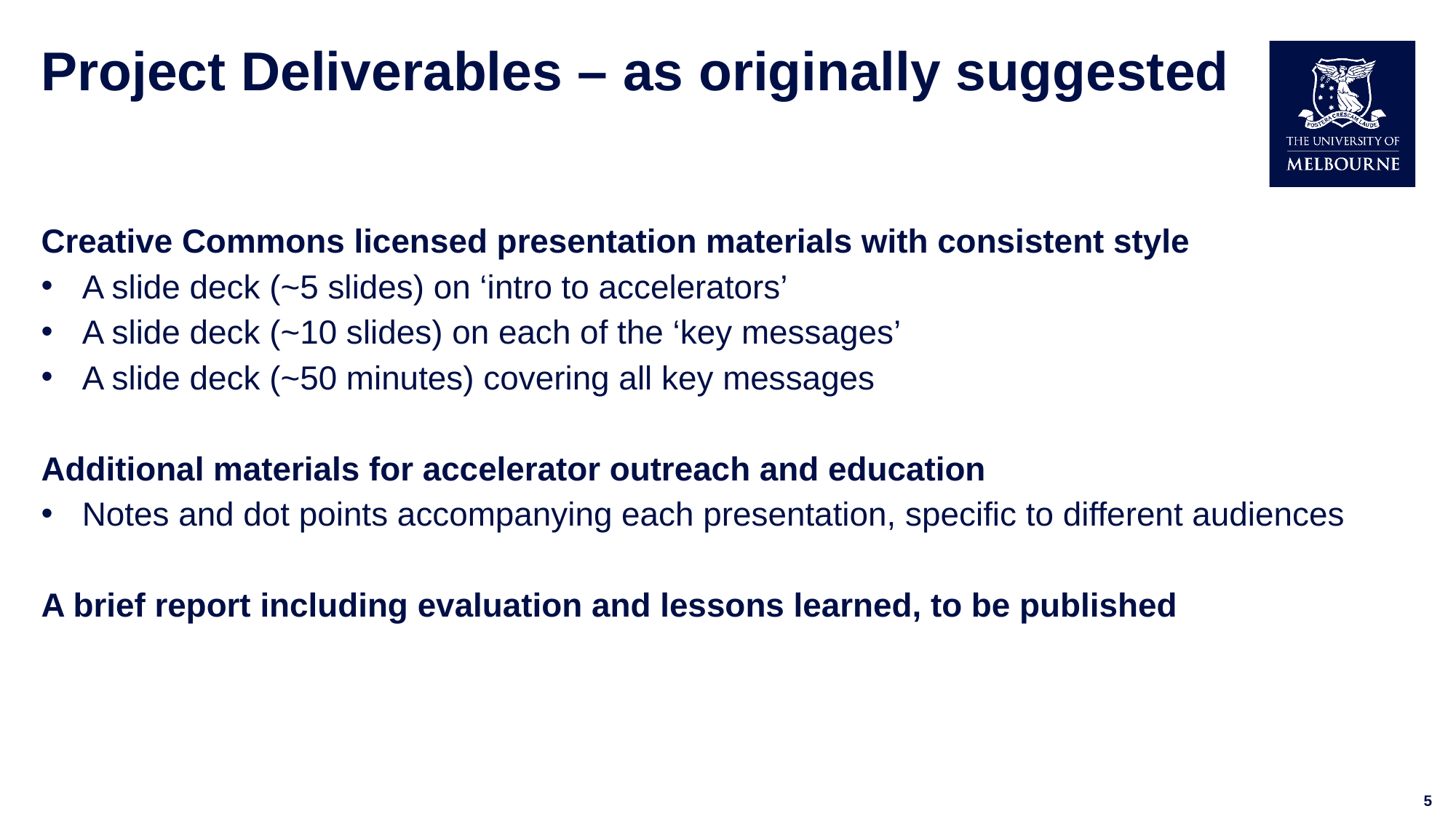

# Project Deliverables – as originally suggested
Creative Commons licensed presentation materials with consistent style
A slide deck (~5 slides) on ‘intro to accelerators’
A slide deck (~10 slides) on each of the ‘key messages’
A slide deck (~50 minutes) covering all key messages

Additional materials for accelerator outreach and education
Notes and dot points accompanying each presentation, specific to different audiences

A brief report including evaluation and lessons learned, to be published

5